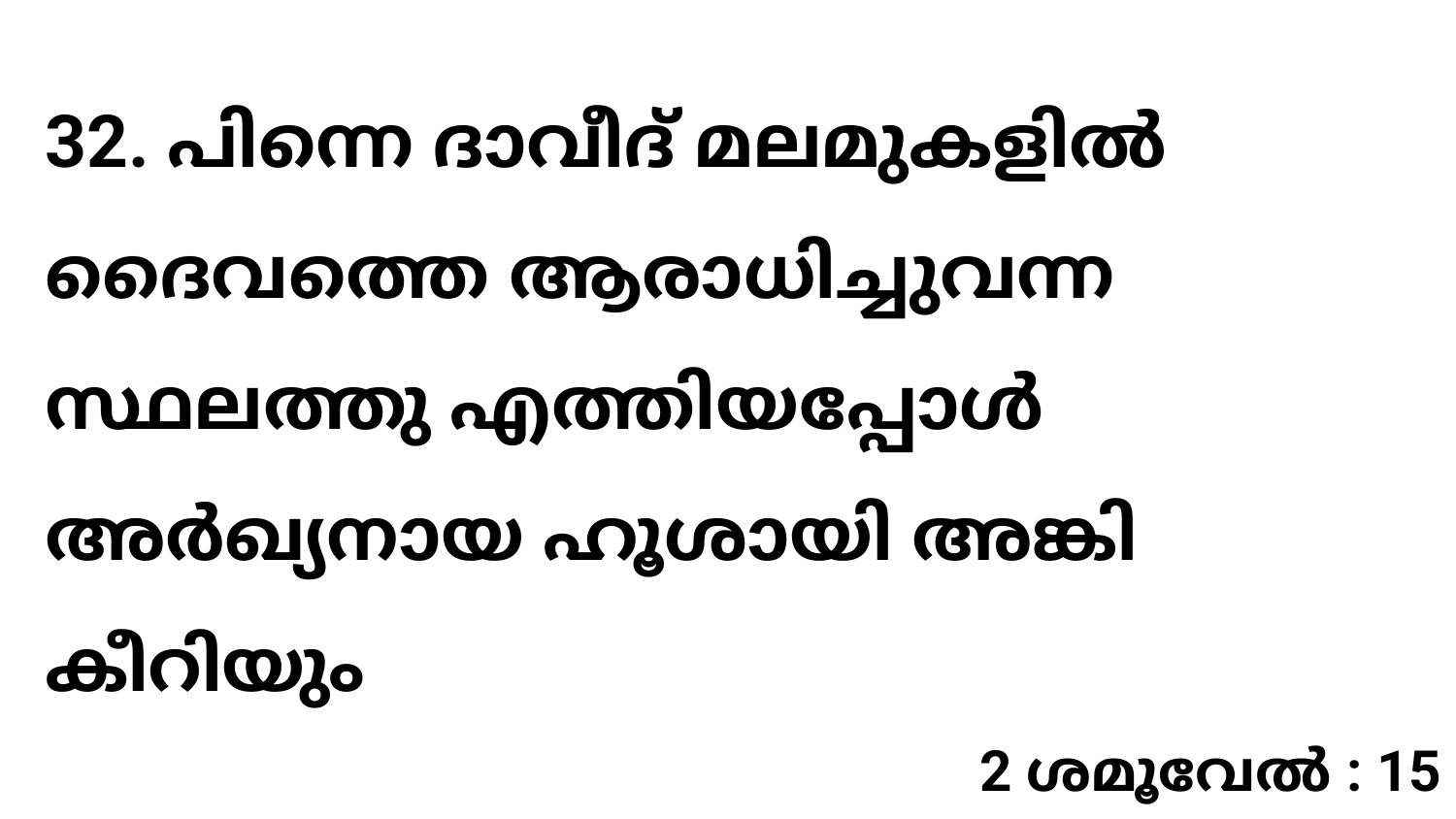

32. പിന്നെ ദാവീദ് മലമുകളിൽ ദൈവത്തെ ആരാധിച്ചുവന്ന സ്ഥലത്തു എത്തിയപ്പോൾ അർഖ്യനായ ഹൂശായി അങ്കി കീറിയും
2 ശമൂവേൽ : 15